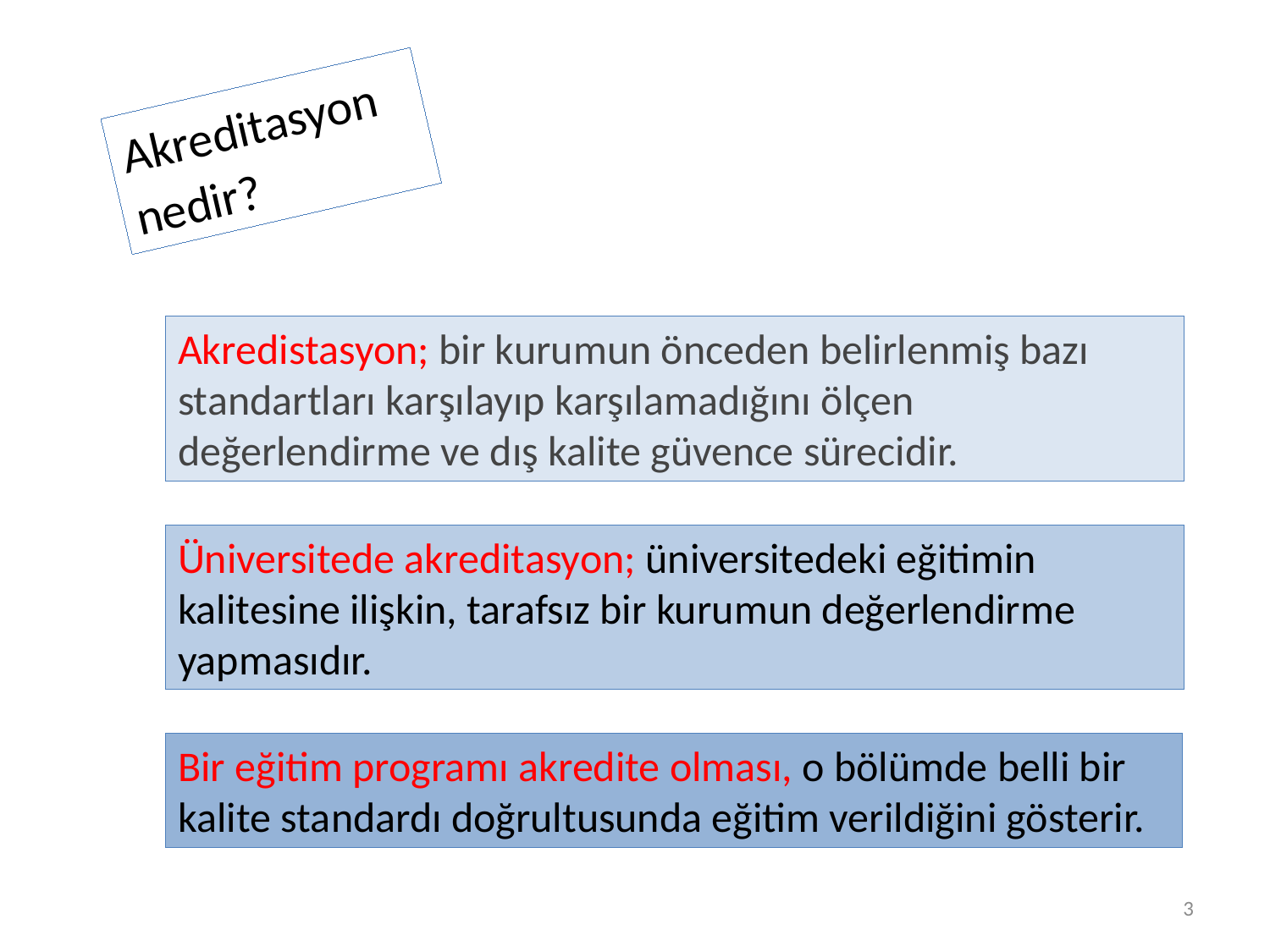

Akreditasyon nedir?
Akredistasyon; bir kurumun önceden belirlenmiş bazı standartları karşılayıp karşılamadığını ölçen değerlendirme ve dış kalite güvence sürecidir.
Üniversitede akreditasyon; üniversitedeki eğitimin kalitesine ilişkin, tarafsız bir kurumun değerlendirme yapmasıdır.
Bir eğitim programı akredite olması, o bölümde belli bir kalite standardı doğrultusunda eğitim verildiğini gösterir.
3